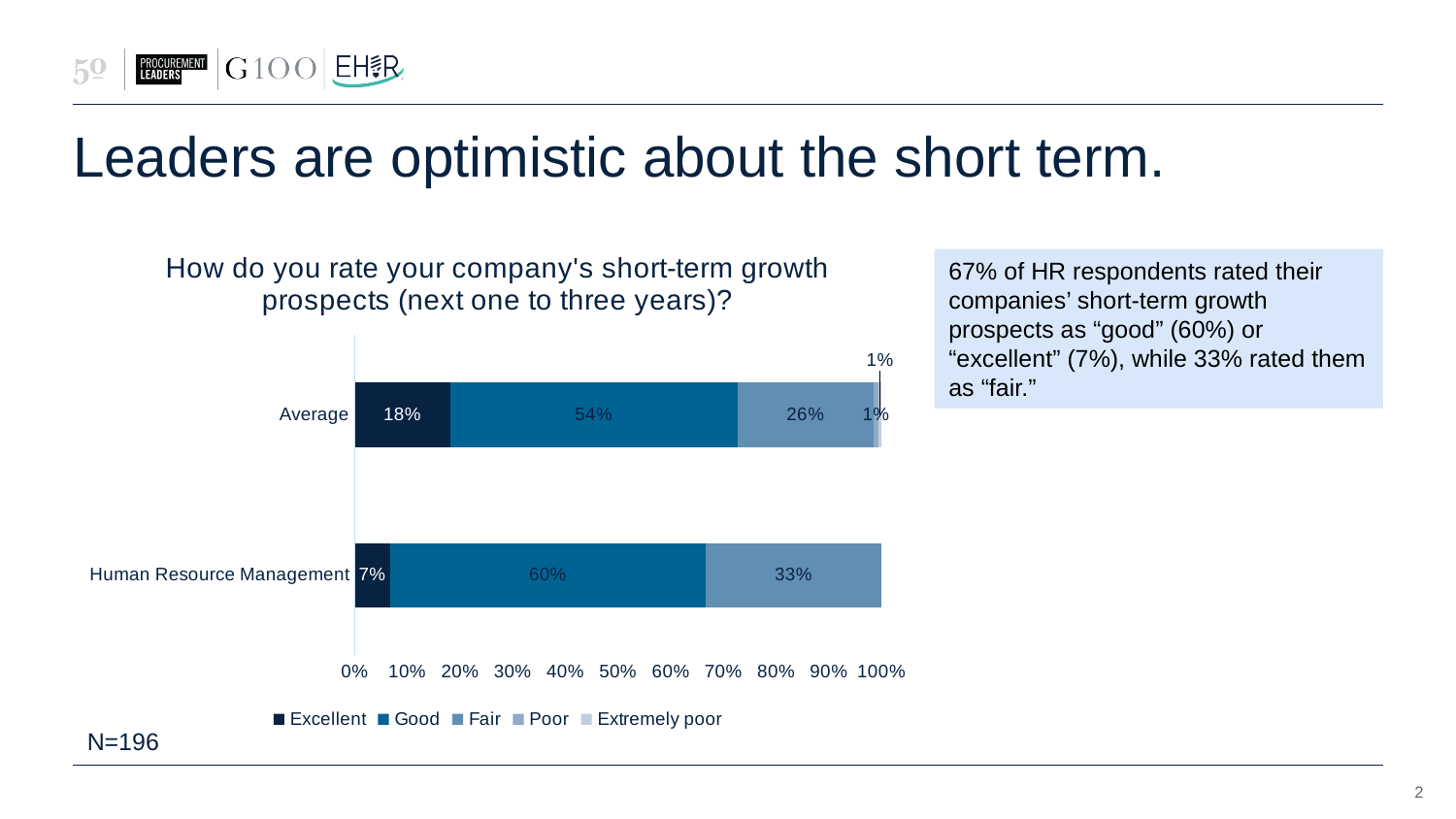

# Leaders are optimistic about the short term.

### Chart: How do you rate your company's short-term growth prospects (next one to three years)?

| Category | Excellent | Good | Fair | Poor | Extremely poor |
|---|---|---|---|---|---|
| Human Resource Management | 0.06666666666666667 | 0.6 | 0.3333333333333333 | None | None |
| Average | 0.17857142857142858 | 0.54 | 0.25510204081632654 | 0.01 | 0.00510204081632653 |
67% of HR respondents rated their companies’ short-term growth prospects as “good” (60%) or “excellent” (7%), while 33% rated them as “fair.”
N=196